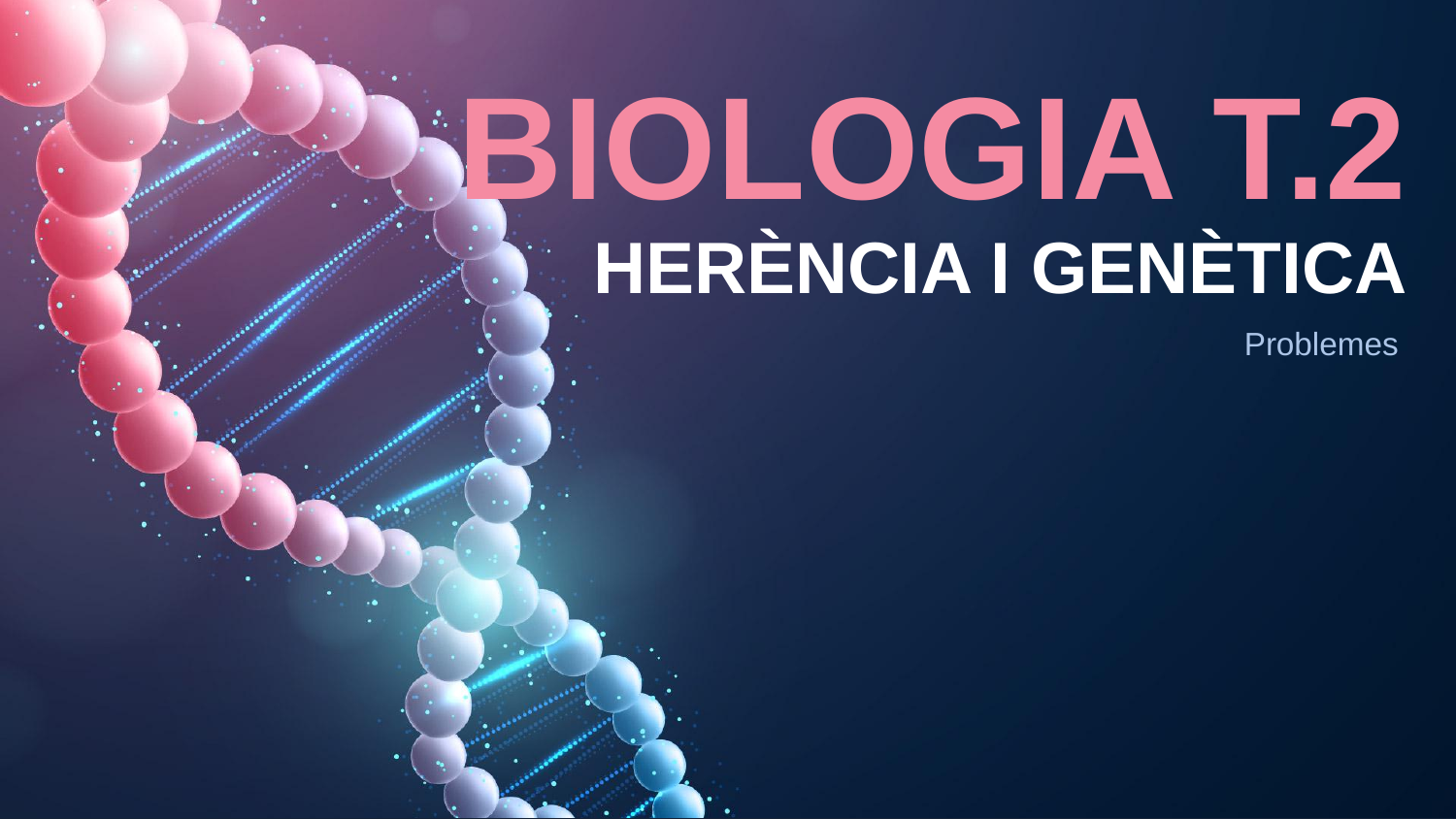

# BIOLOGIA T.2 HERÈNCIA I GENÈTICA
Problemes